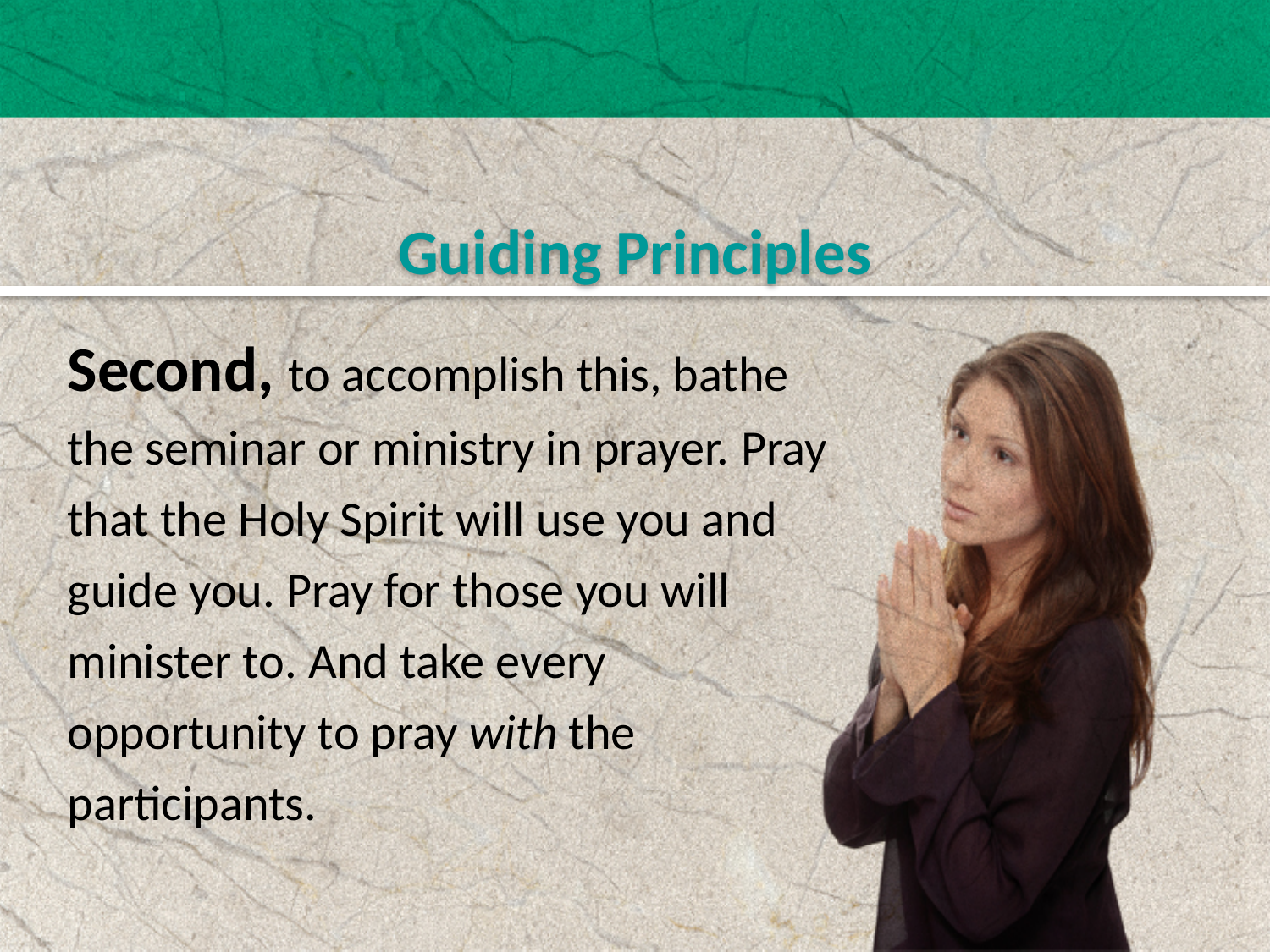

Guiding Principles

Second, to accomplish this, bathe the seminar or ministry in prayer. Pray that the Holy Spirit will use you and guide you. Pray for those you will minister to. And take every opportunity to pray with the participants.